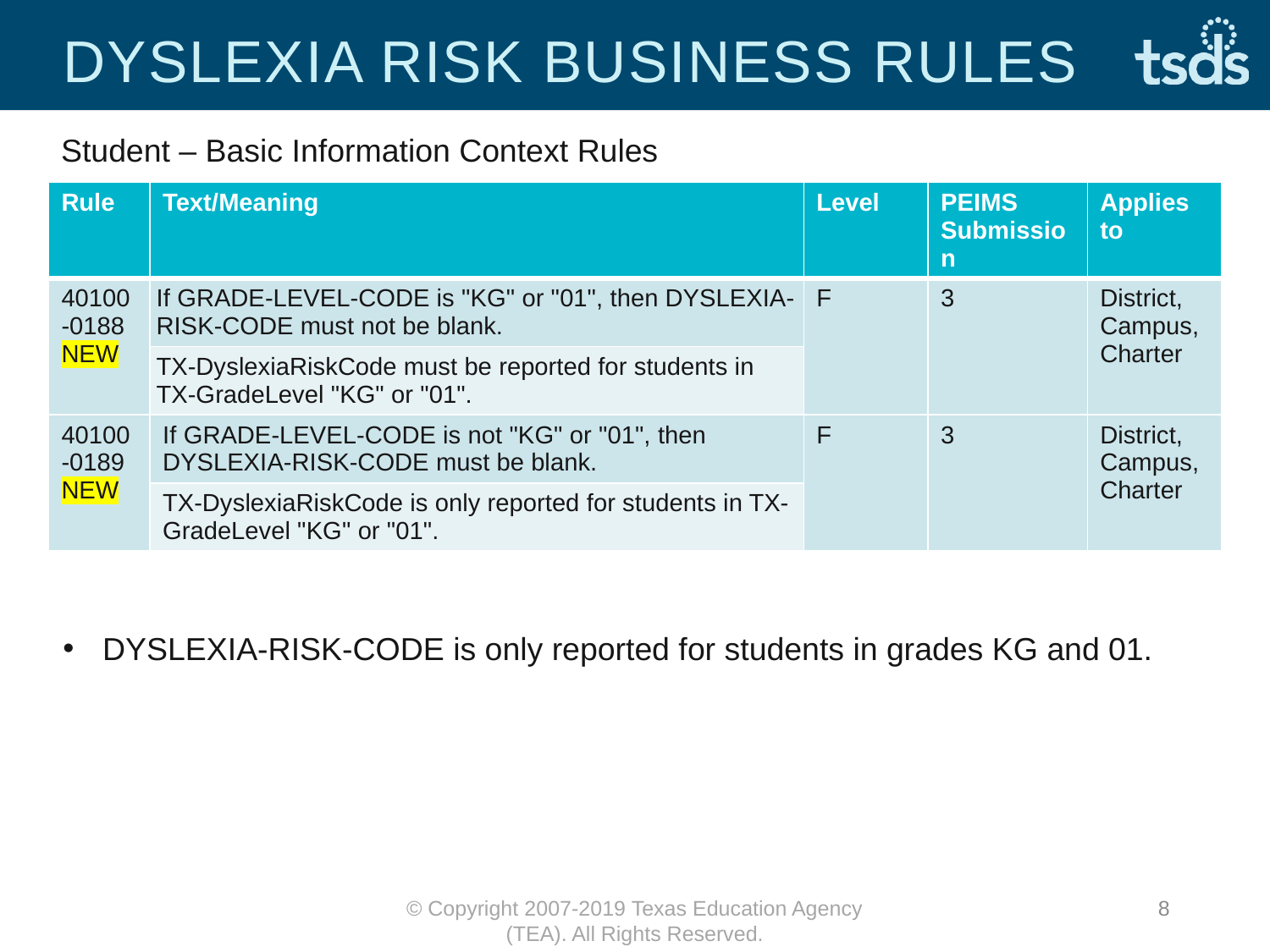

# DYSLEXIA RISK Business Rules
Student – Basic Information Context Rules
| Rule | Text/Meaning | Level | PEIMS Submission | Applies to |
| --- | --- | --- | --- | --- |
| 40100-0188 NEW | If GRADE-LEVEL-CODE is "KG" or "01", then DYSLEXIA-RISK-CODE must not be blank. | F | 3 | District, Campus, Charter |
|  | TX-DyslexiaRiskCode must be reported for students in TX-GradeLevel "KG" or "01". |  |  |  |
| 40100-0189 NEW | If GRADE-LEVEL-CODE is not "KG" or "01", then DYSLEXIA-RISK-CODE must be blank. | F | 3 | District, Campus, Charter |
|  | TX-DyslexiaRiskCode is only reported for students in TX-GradeLevel "KG" or "01". |  |  |  |
DYSLEXIA-RISK-CODE is only reported for students in grades KG and 01.
8